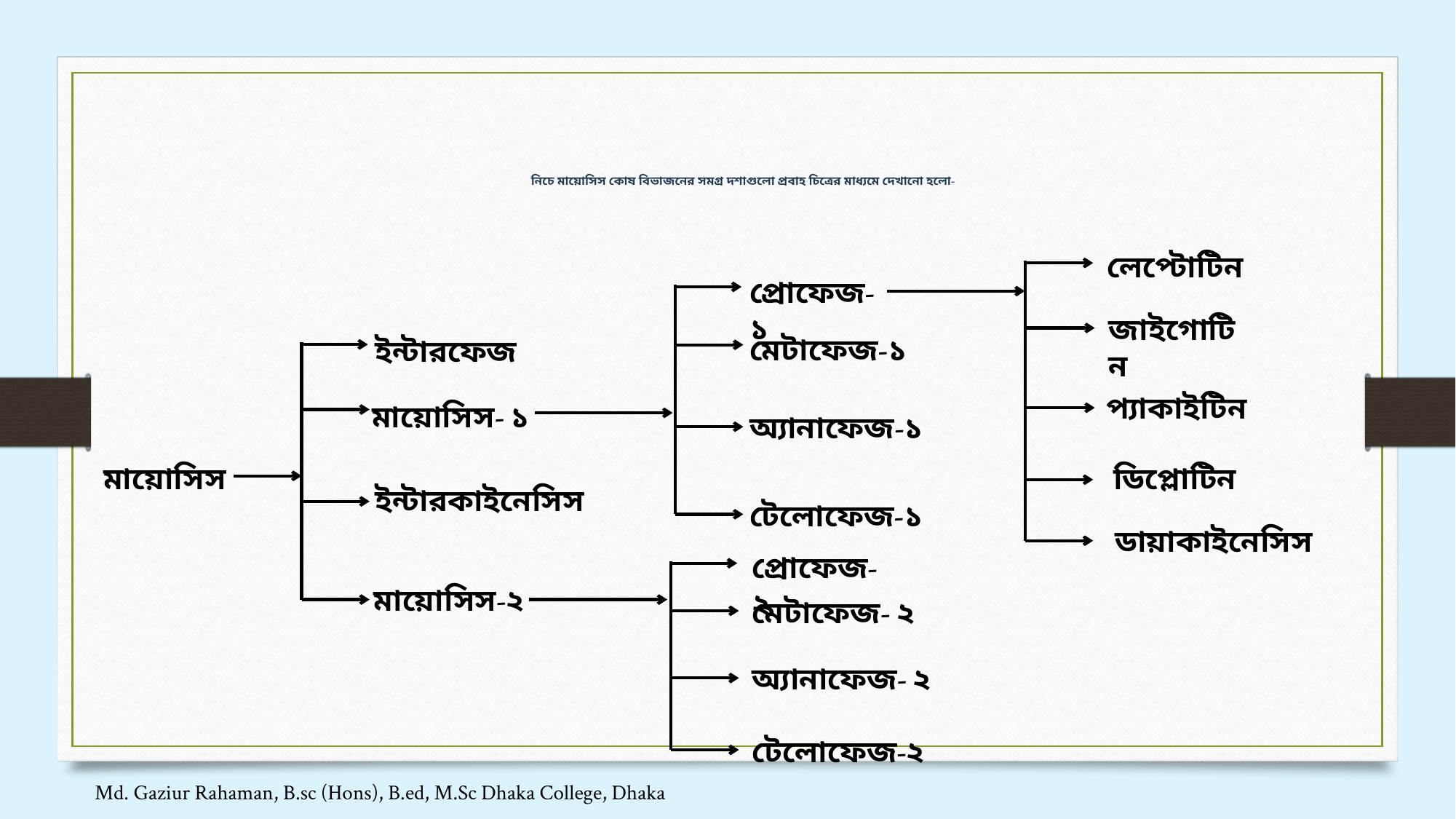

# নিচে মায়োসিস কোষ বিভাজনের সমগ্র দশাগুলো প্রবাহ চিত্রের মাধ্যমে দেখানো হলো-
লেপ্টোটিন
প্রোফেজ-১
জাইগোটিন
মেটাফেজ-১
ইন্টারফেজ
প্যাকাইটিন
মায়োসিস- ১
অ্যানাফেজ-১
মায়োসিস
ডিপ্লোটিন
ইন্টারকাইনেসিস
টেলোফেজ-১
ডায়াকাইনেসিস
প্রোফেজ- ২
মায়োসিস-২
মেটাফেজ- ২
অ্যানাফেজ- ২
টেলোফেজ-২
Md. Gaziur Rahaman, B.sc (Hons), B.ed, M.Sc Dhaka College, Dhaka